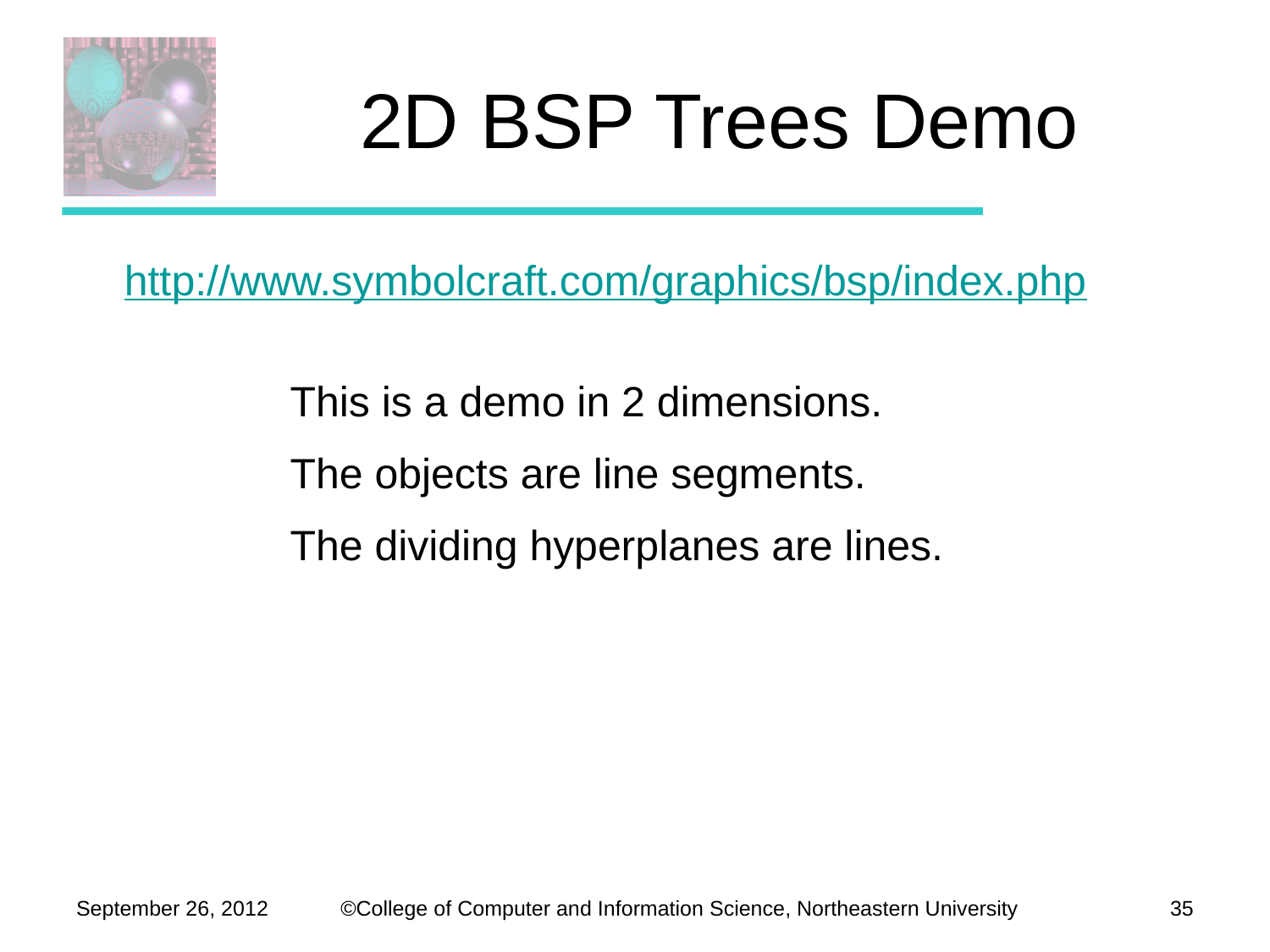

# 2D BSP Trees Demo
http://www.symbolcraft.com/graphics/bsp/index.php
This is a demo in 2 dimensions.
The objects are line segments.
The dividing hyperplanes are lines.
September 26, 2012
35